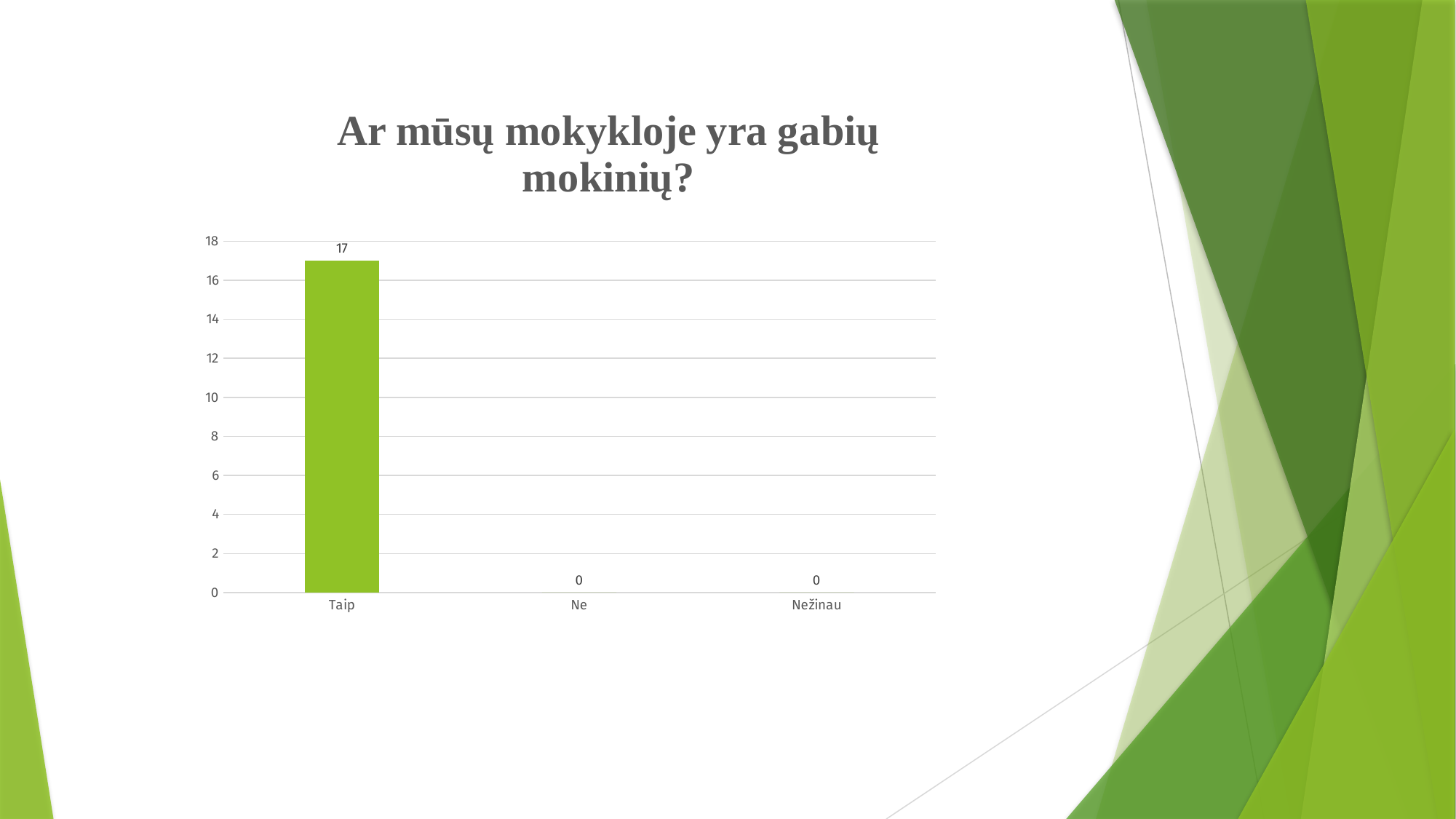

### Chart: Ar mūsų mokykloje yra gabių mokinių?

| Category |  |
|---|---|
| Taip | 17.0 |
| Ne | 0.0 |
| Nežinau | 0.0 |